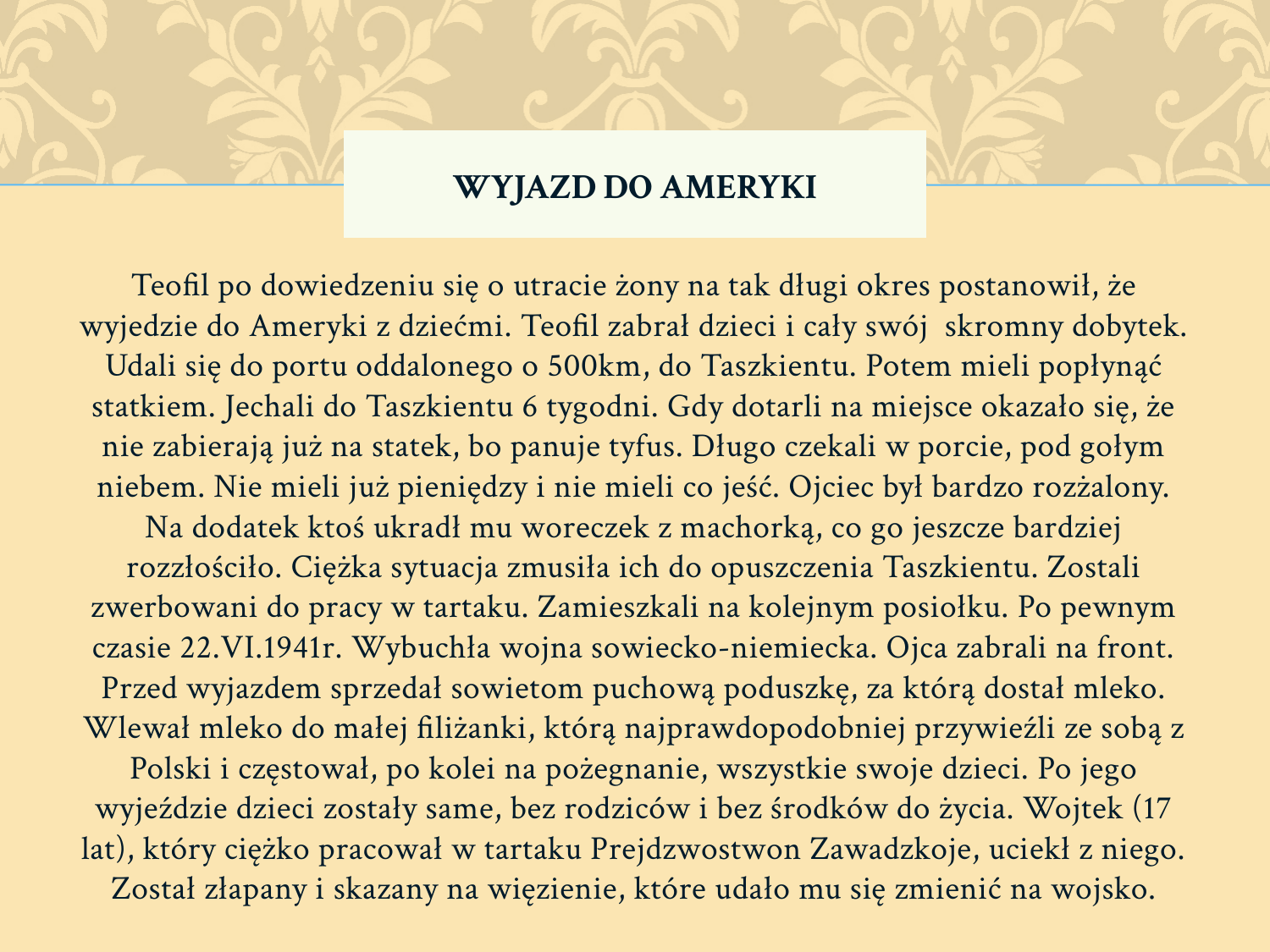

# WYJAZD DO AMERYKI
Teofil po dowiedzeniu się o utracie żony na tak długi okres postanowił, że wyjedzie do Ameryki z dziećmi. Teofil zabrał dzieci i cały swój  skromny dobytek. Udali się do portu oddalonego o 500km, do Taszkientu. Potem mieli popłynąć statkiem. Jechali do Taszkientu 6 tygodni. Gdy dotarli na miejsce okazało się, że nie zabierają już na statek, bo panuje tyfus. Długo czekali w porcie, pod gołym niebem. Nie mieli już pieniędzy i nie mieli co jeść. Ojciec był bardzo rozżalony. Na dodatek ktoś ukradł mu woreczek z machorką, co go jeszcze bardziej rozzłościło. Ciężka sytuacja zmusiła ich do opuszczenia Taszkientu. Zostali zwerbowani do pracy w tartaku. Zamieszkali na kolejnym posiołku. Po pewnym czasie 22.VI.1941r. Wybuchła wojna sowiecko-niemiecka. Ojca zabrali na front. Przed wyjazdem sprzedał sowietom puchową poduszkę, za którą dostał mleko. Wlewał mleko do małej filiżanki, którą najprawdopodobniej przywieźli ze sobą z Polski i częstował, po kolei na pożegnanie, wszystkie swoje dzieci. Po jego wyjeździe dzieci zostały same, bez rodziców i bez środków do życia. Wojtek (17 lat), który ciężko pracował w tartaku Prejdzwostwon Zawadzkoje, uciekł z niego. Został złapany i skazany na więzienie, które udało mu się zmienić na wojsko.